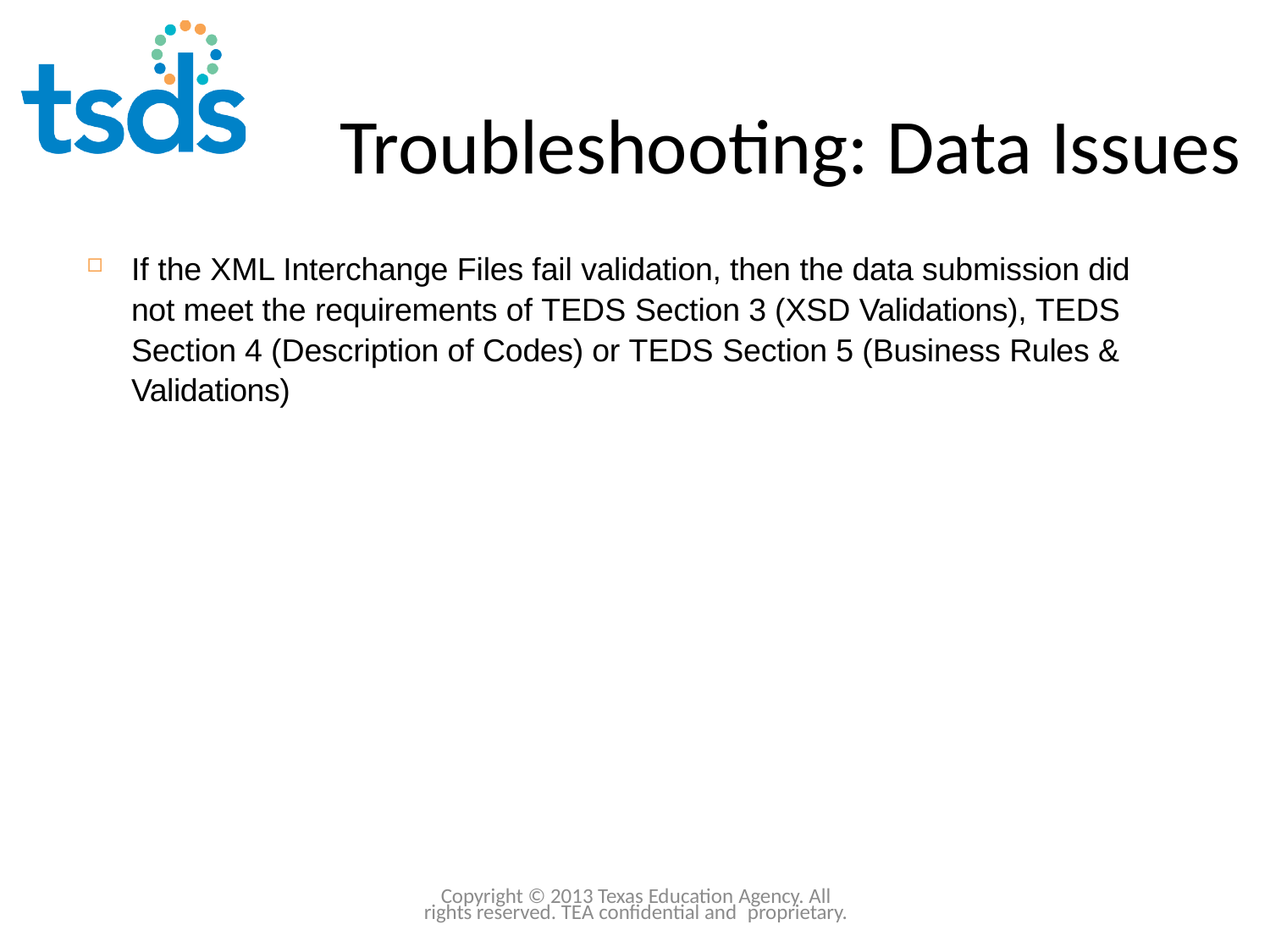

Click to edit Master title style

# Troubleshooting: Data Issues
89

If the XML Interchange Files fail validation, then the data submission did  not meet the requirements of TEDS Section 3 (XSD Validations), TEDS  Section 4 (Description of Codes) or TEDS Section 5 (Business Rules &  Validations)
Copyright © 2013 Texas Education Agency. All rights reserved. TEA confidential and  proprietary.